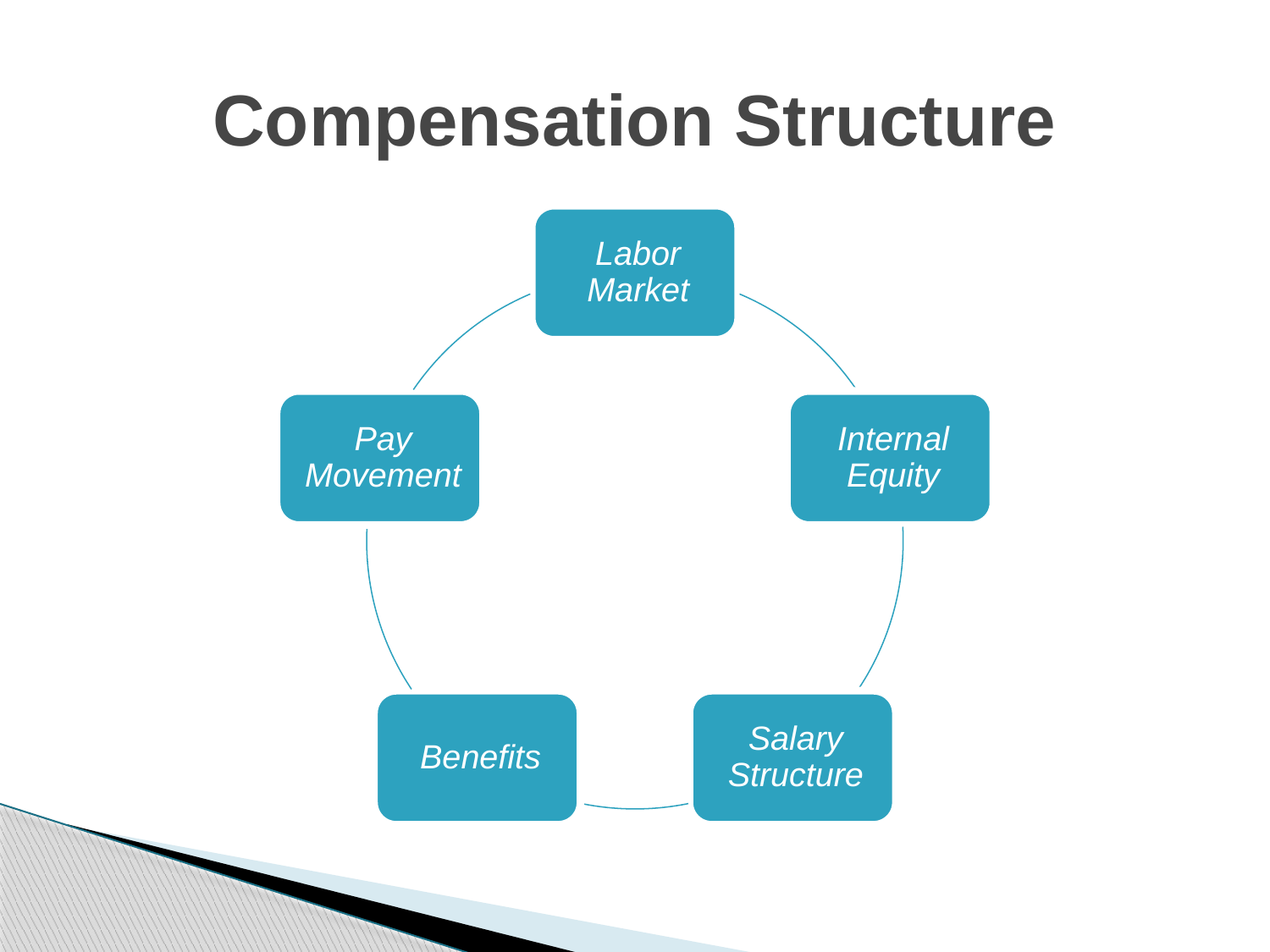

# Compensation Structure
Labor Market
Internal Equity
Salary Structure
Benefits
Pay Movement